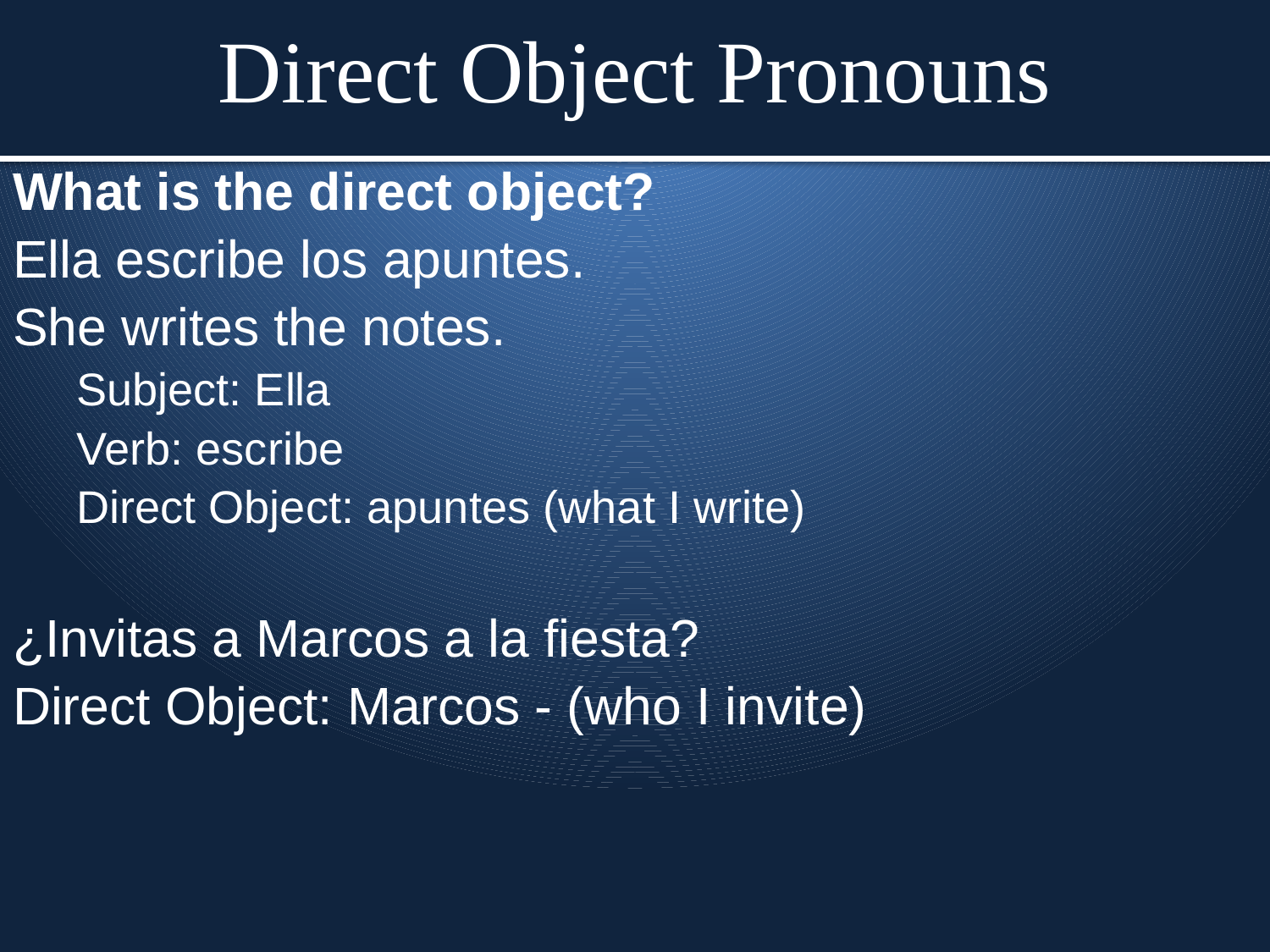

# Direct Object Pronouns
What is the direct object?
Ella escribe los apuntes.
She writes the notes.
Subject: Ella
Verb: escribe
Direct Object: apuntes (what I write)

¿Invitas a Marcos a la fiesta?
Direct Object: Marcos - (who I invite)